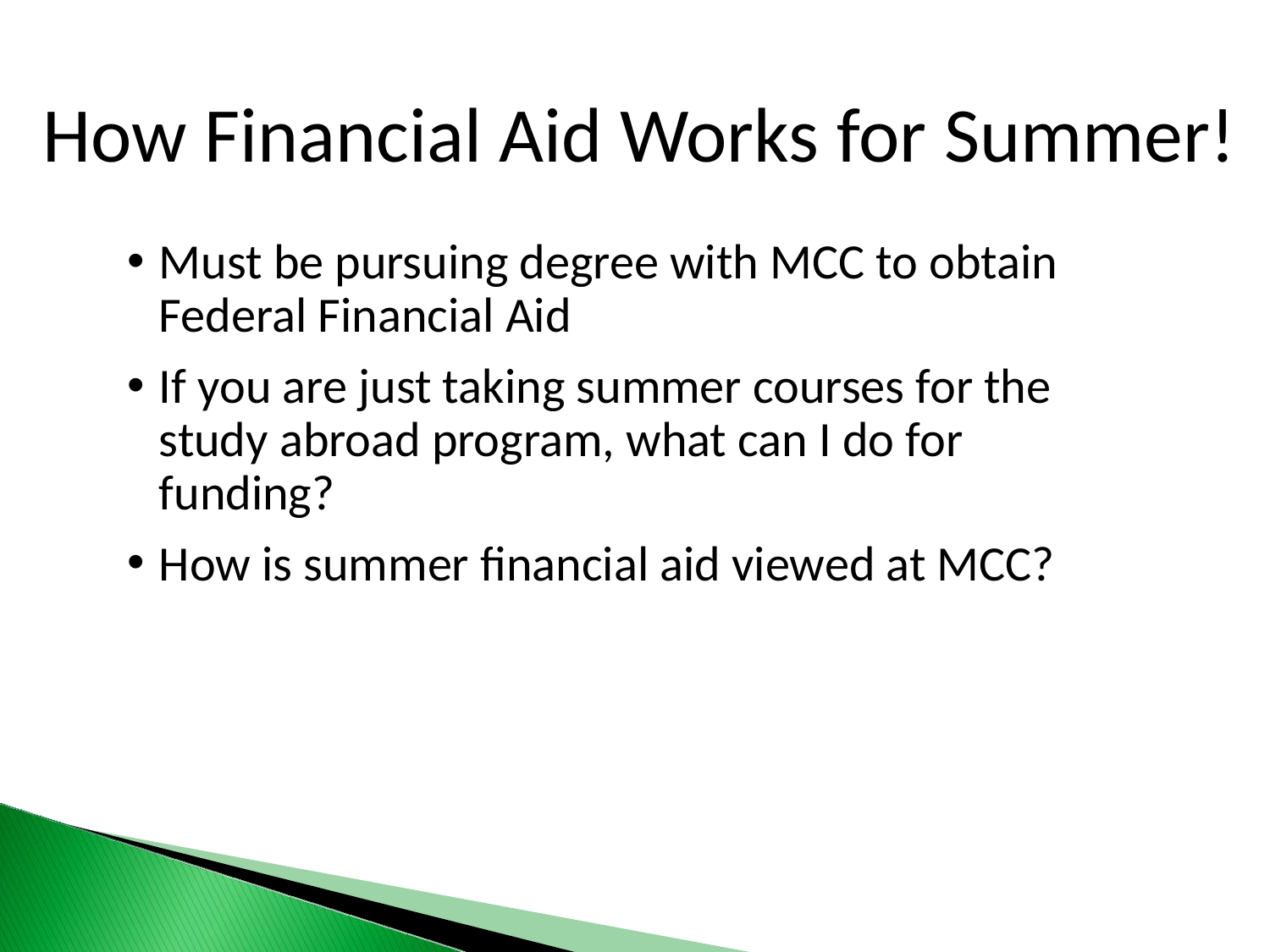

# How Financial Aid Works for Summer!
Must be pursuing degree with MCC to obtain Federal Financial Aid
If you are just taking summer courses for the study abroad program, what can I do for funding?
How is summer financial aid viewed at MCC?